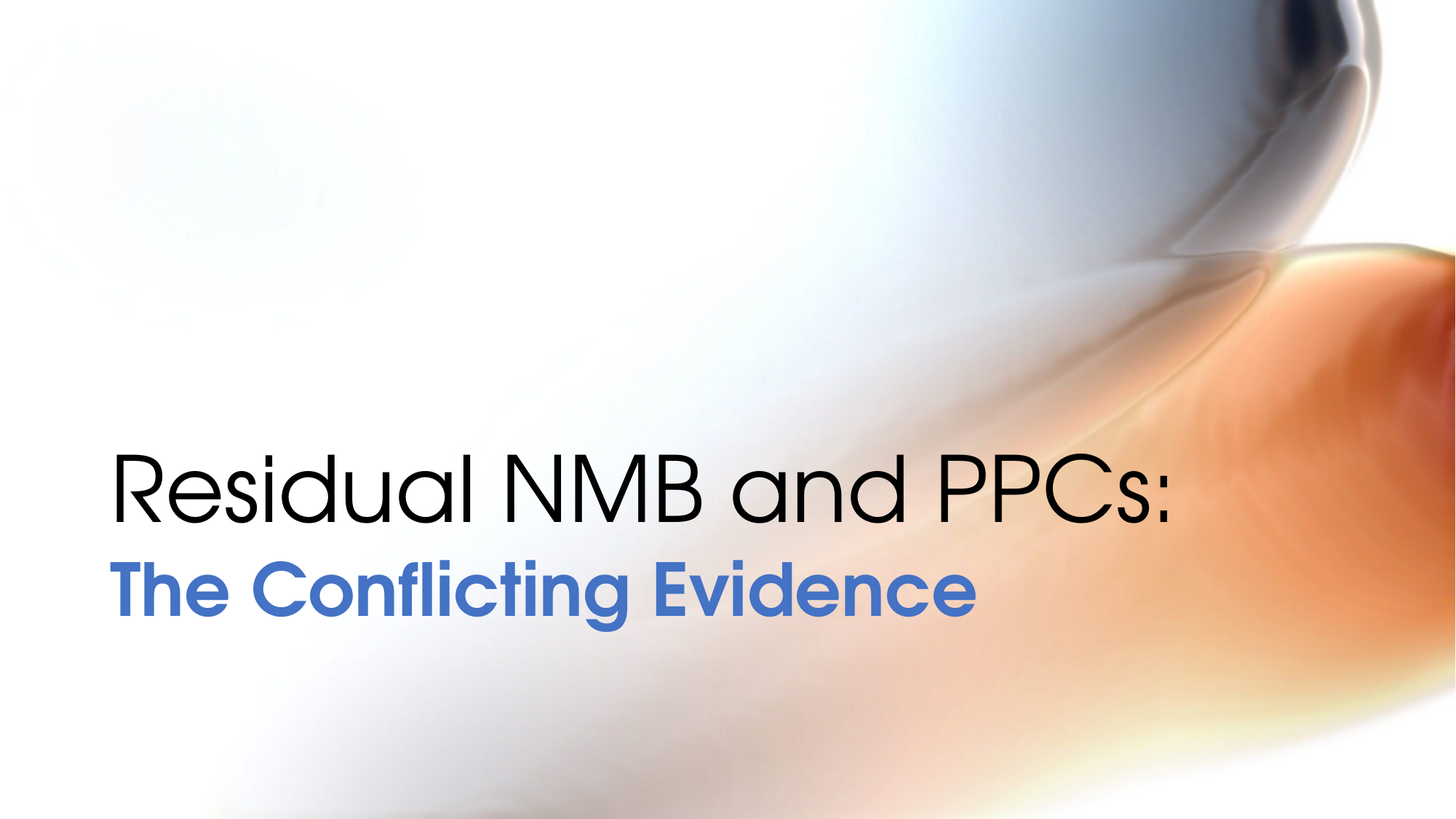

# Residual NMB and PPCs:
The Conflicting Evidence